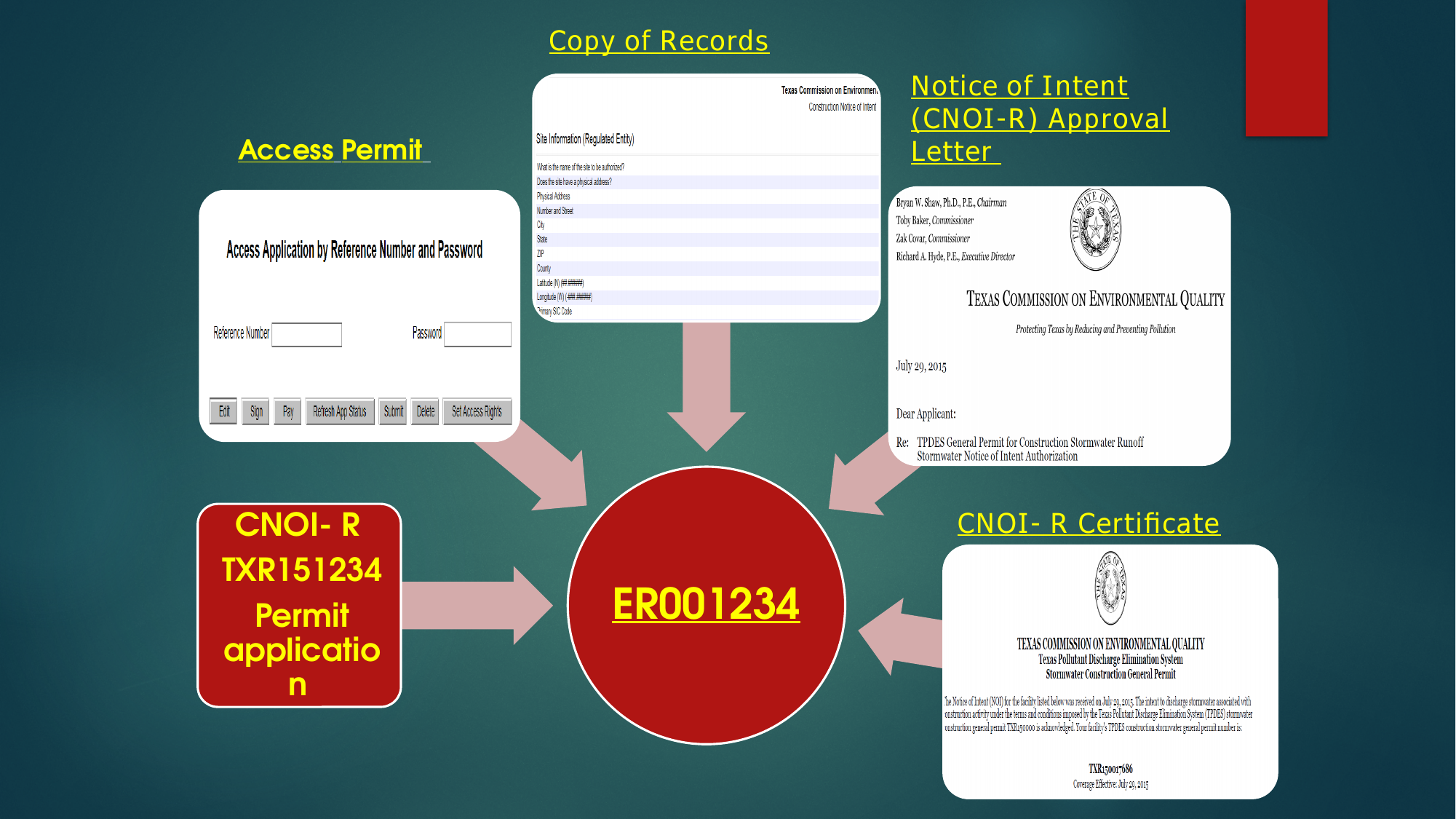

ER001234
CNOI- R
TXR151234
Permit application

Copy of Records
Notice of Intent (CNOI-R) Approval Letter
Access Permit
CNOI- R Certificate